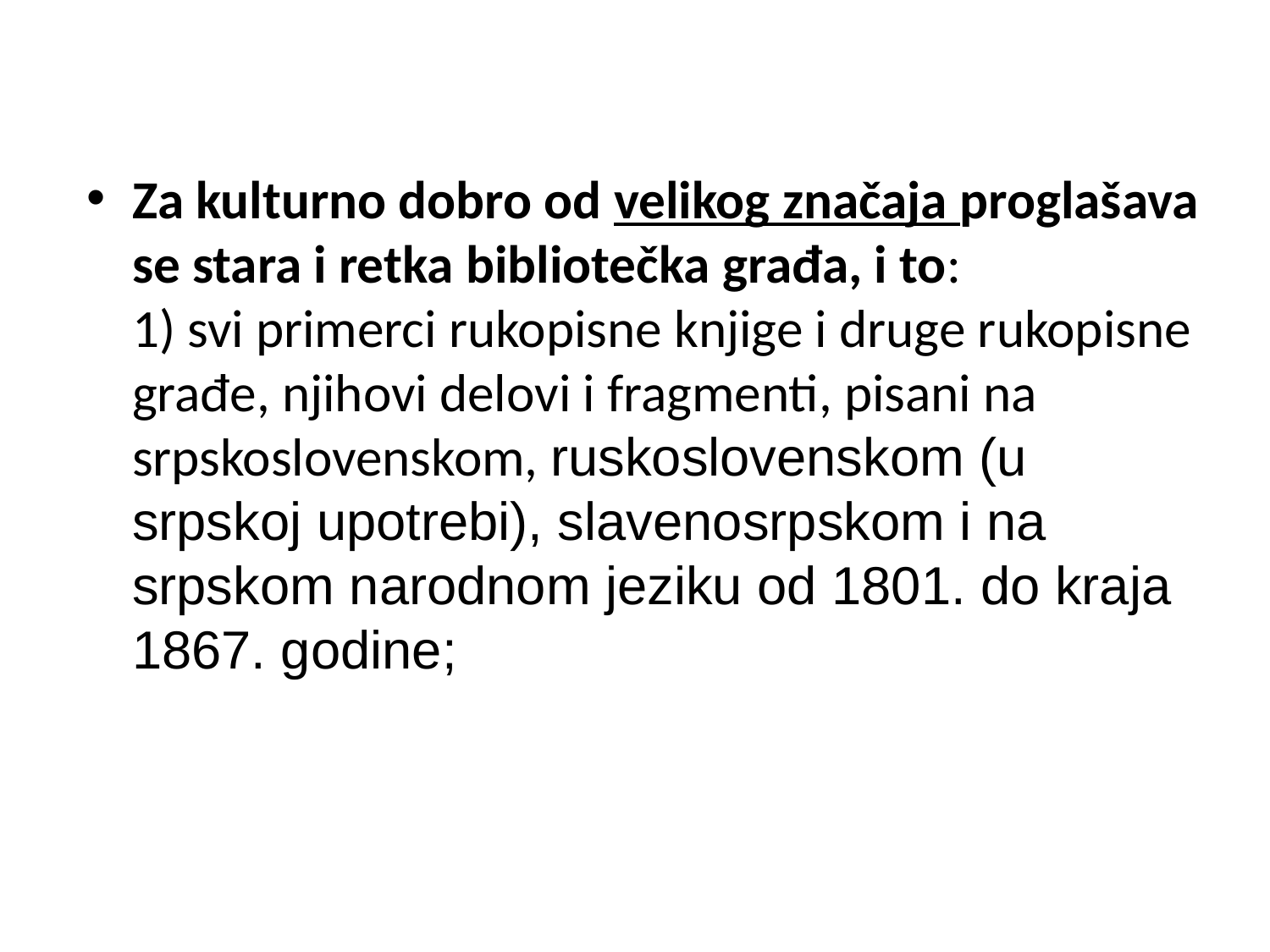

Za kulturno dobro od velikog značaja proglašava se stara i retka bibliotečka građa, i to:
1) svi primerci rukopisne knjige i druge rukopisne građe, njihovi delovi i fragmenti, pisani na srpskoslovenskom, ruskoslovenskom (u srpskoj upotrebi), slavenosrpskom i na srpskom narodnom jeziku od 1801. do kraja 1867. godine;